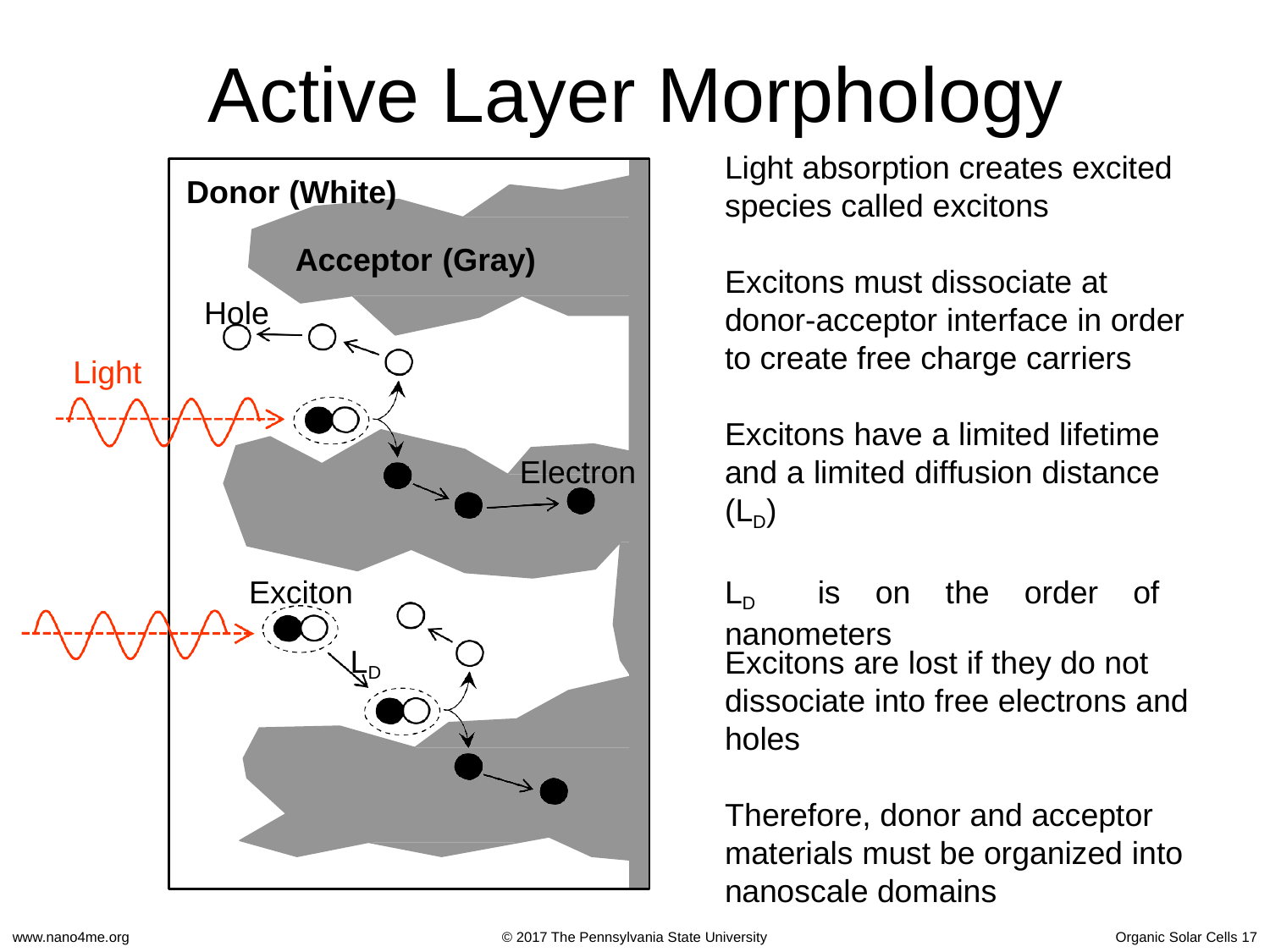

Active Layer Morphology
Light absorption creates excited species called excitons

Donor (White)

Acceptor (Gray)
Excitons must dissociate at donor-acceptor interface in order to create free charge carriers
Hole

Light
Excitons have a limited lifetime and a limited diffusion distance (LD)

LD  is on the order of nanometers
Electron
Exciton

LD
Excitons are lost if they do not dissociate into free electrons and holes
Therefore, donor and acceptor materials must be organized into nanoscale domains